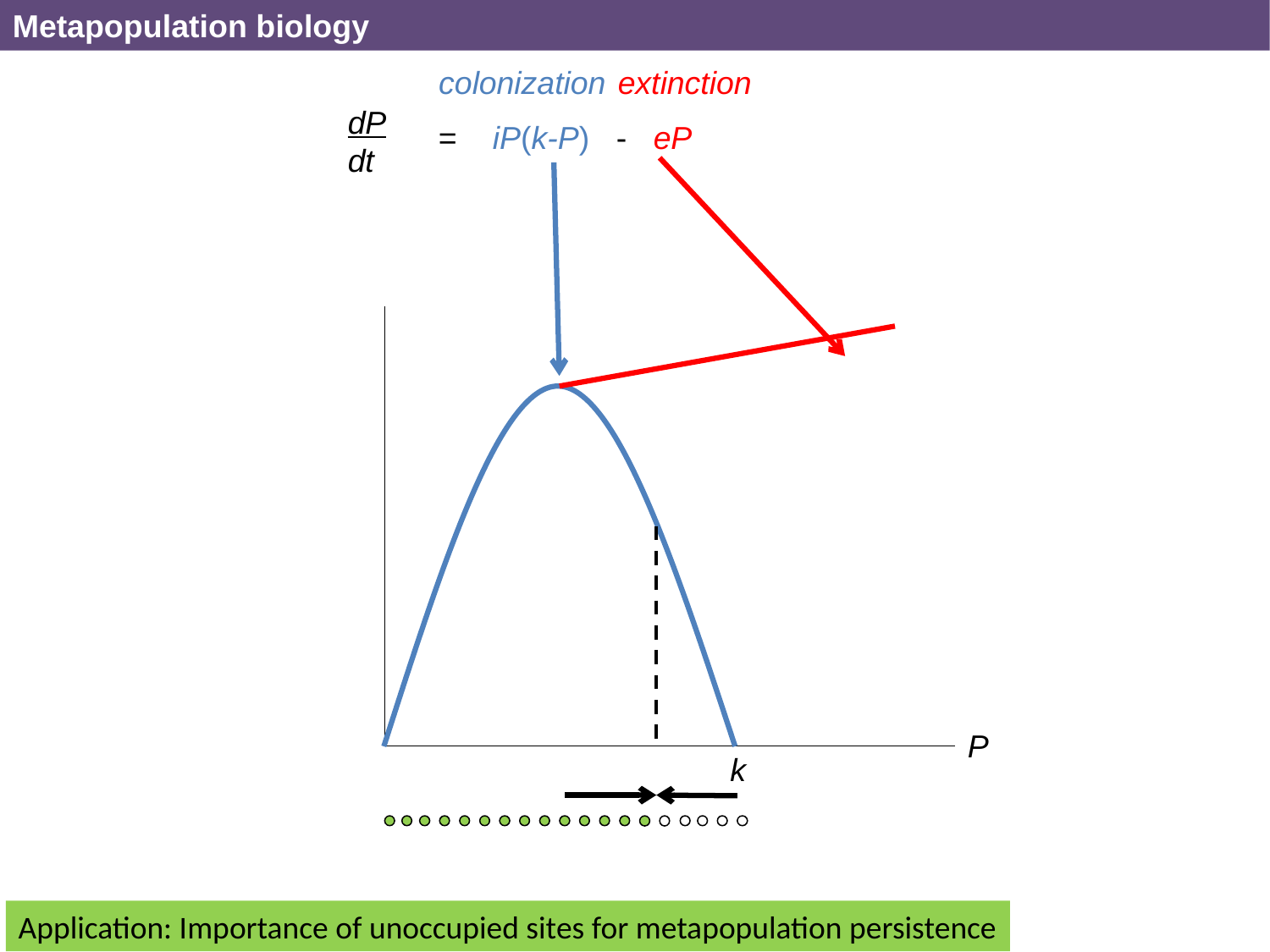

Metapopulation biology
colonization
extinction
dP
dt
=    iP(k-P)   -   eP

P
k

Application: Importance of unoccupied sites for metapopulation persistence